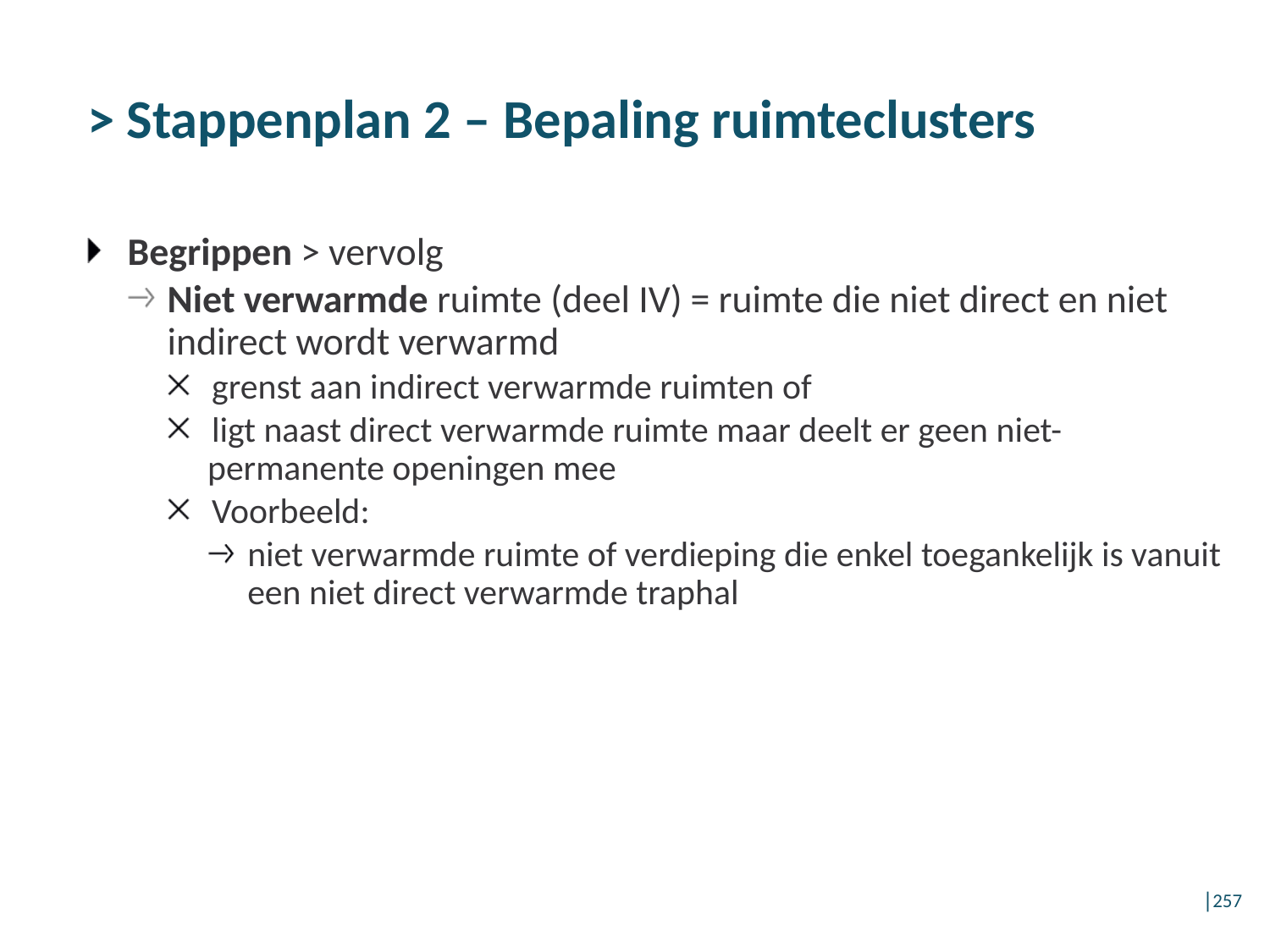

# > Stappenplan 2 – Bepaling ruimteclusters
Begrippen > vervolg
Niet verwarmde ruimte (deel IV) = ruimte die niet direct en niet indirect wordt verwarmd
grenst aan indirect verwarmde ruimten of
ligt naast direct verwarmde ruimte maar deelt er geen niet-permanente openingen mee
Voorbeeld:
niet verwarmde ruimte of verdieping die enkel toegankelijk is vanuit een niet direct verwarmde traphal

│257